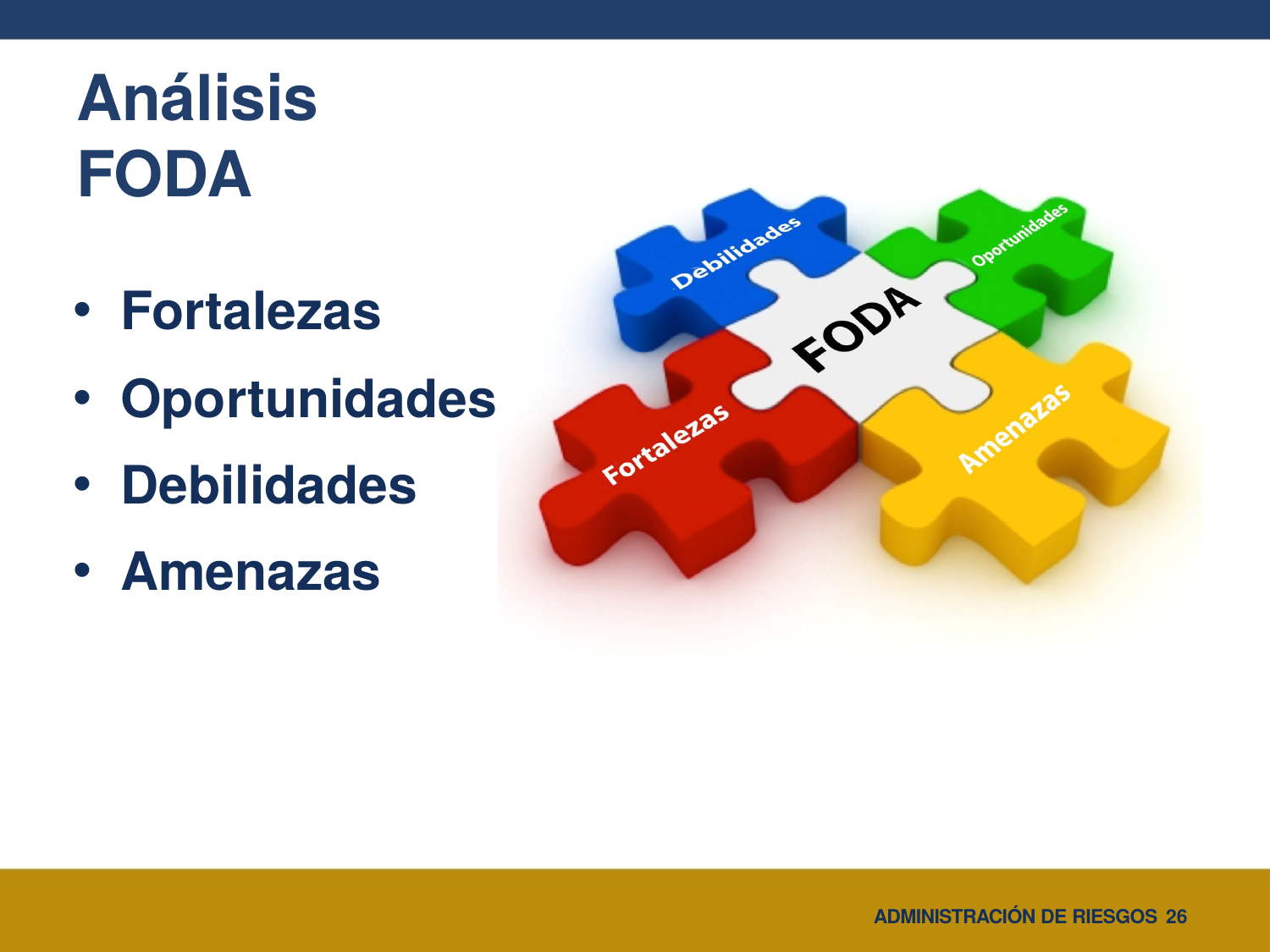

# Análisis FODA

Fortalezas
Oportunidades
Debilidades
Amenazas
ADMINISTRACIÓN DE RIESGOS 26